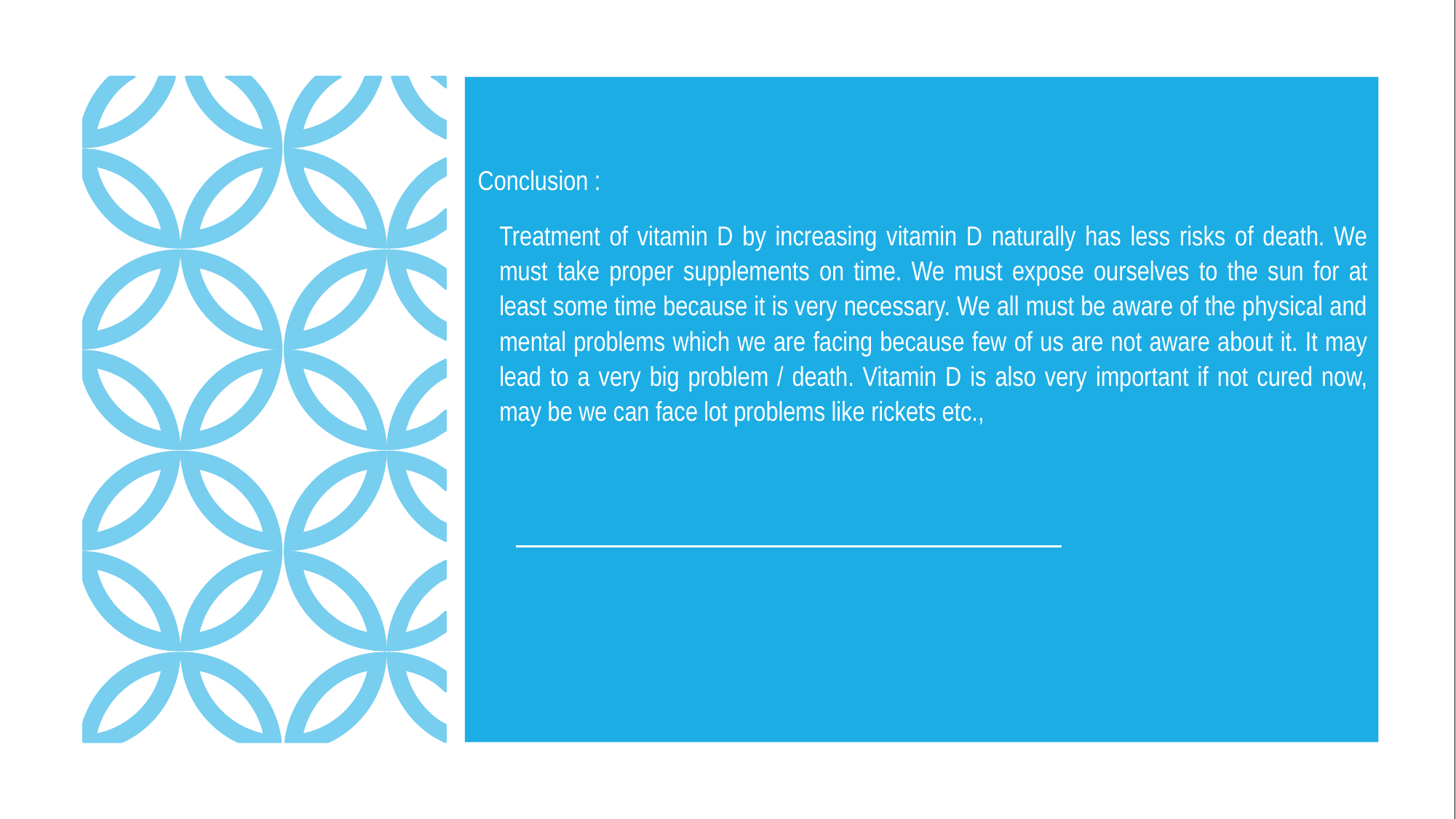

Conclusion :
Treatment of vitamin D by increasing vitamin D naturally has less risks of death. We must take proper supplements on time. We must expose ourselves to the sun for at least some time because it is very necessary. We all must be aware of the physical and mental problems which we are facing because few of us are not aware about it. It may lead to a very big problem / death. Vitamin D is also very important if not cured now, may be we can face lot problems like rickets etc.,
#